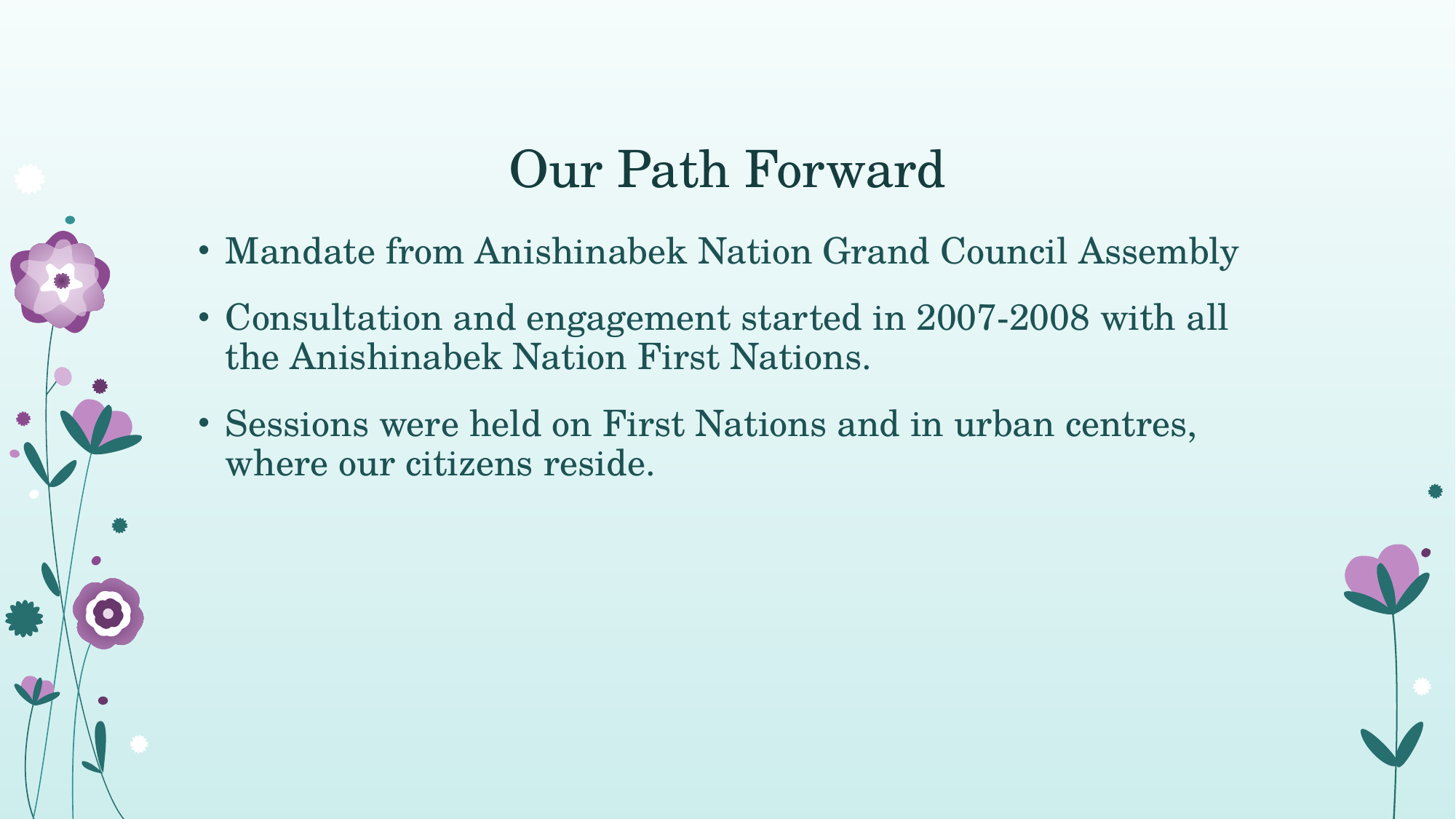

# Our Path Forward
Mandate from Anishinabek Nation Grand Council Assembly
Consultation and engagement started in 2007-2008 with all the Anishinabek Nation First Nations.
Sessions were held on First Nations and in urban centres, where our citizens reside.